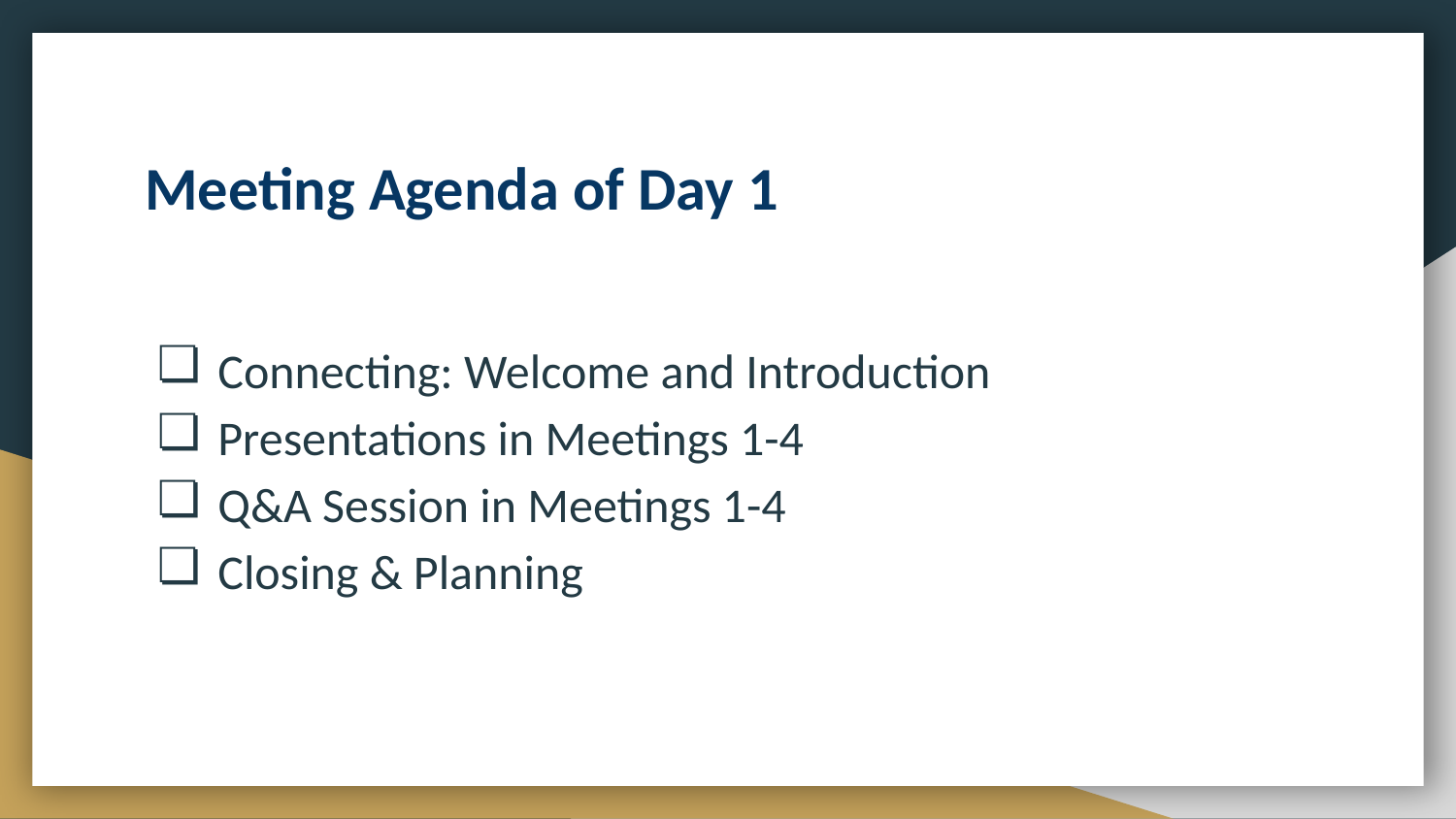

# Meeting Agenda of Day 1
Connecting: Welcome and Introduction
Presentations in Meetings 1-4
Q&A Session in Meetings 1-4
Closing & Planning